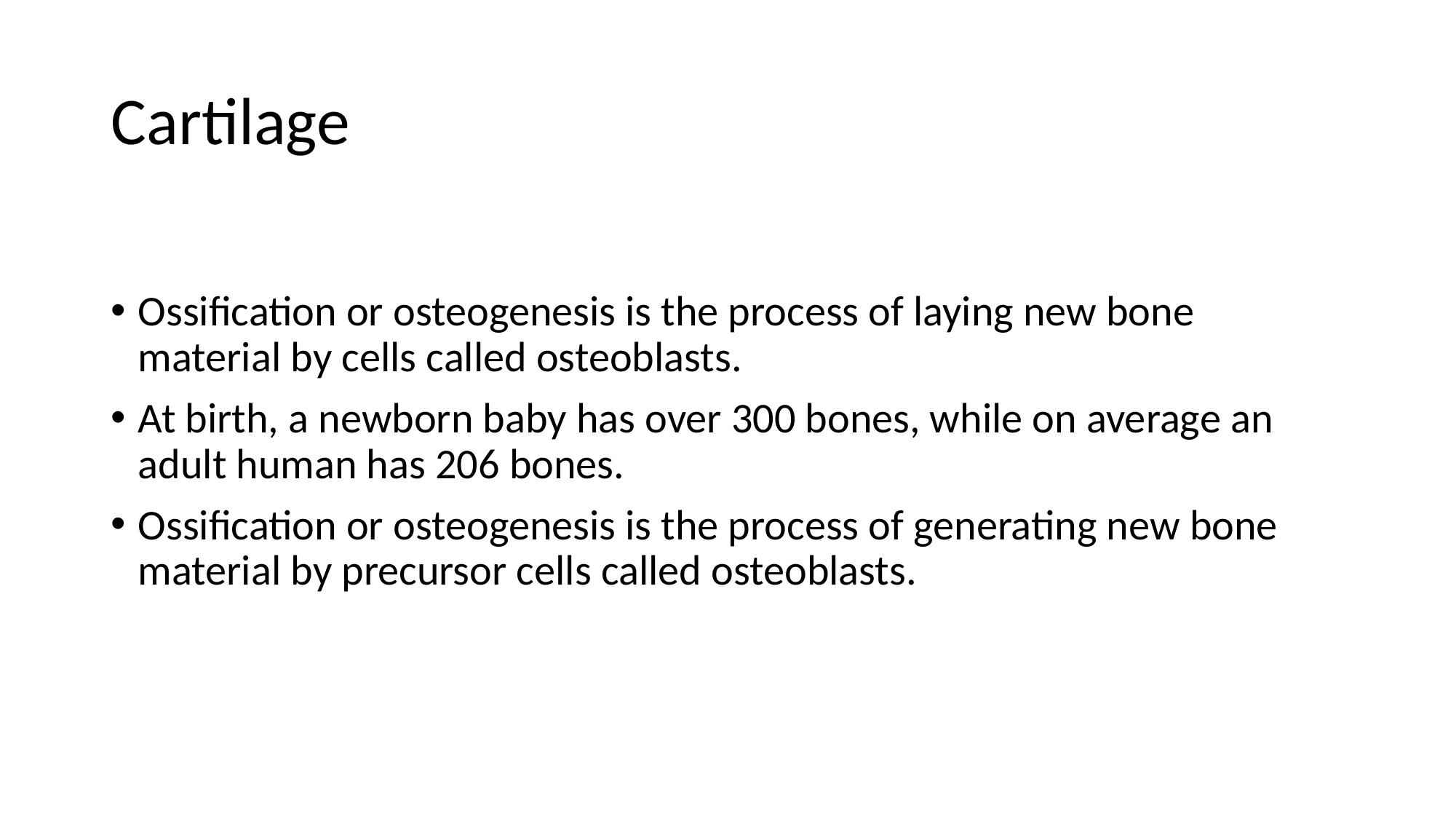

# ​Cartilage

​Ossification or osteogenesis is the process of laying new bone material by cells called osteoblasts.
At birth, a newborn baby has over 300 bones, while on average an adult human has 206 bones.
Ossification or osteogenesis is the process of generating new bone material by precursor cells called osteoblasts.